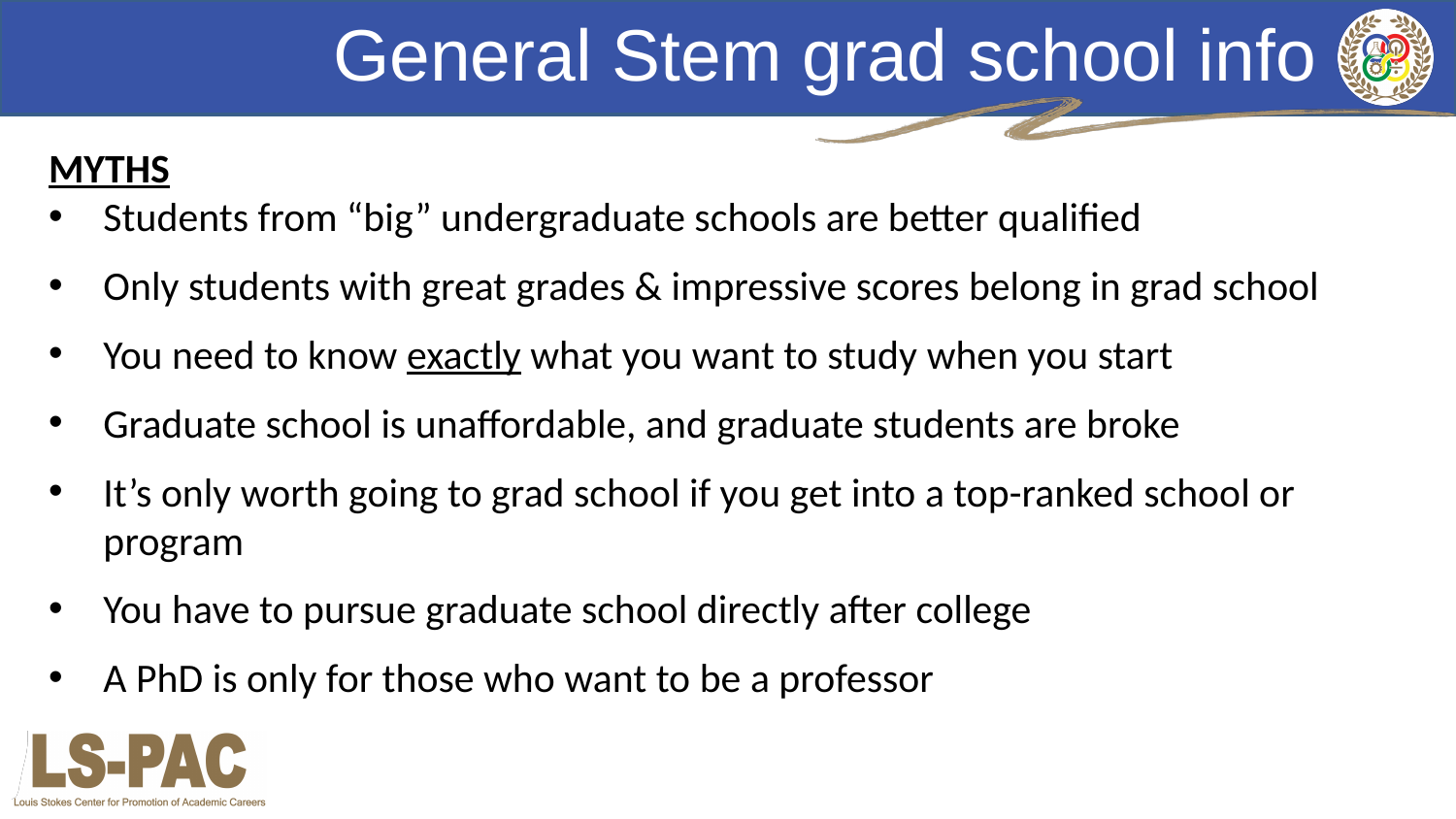

# General Stem grad school info
MYTHS​
Students from “big” undergraduate schools are better qualified​
Only students with great grades & impressive scores belong in grad school
You need to know exactly what you want to study when you start​
Graduate school is unaffordable, and graduate students are broke
It’s only worth going to grad school if you get into a top-ranked school or program
You have to pursue graduate school directly after college
A PhD is only for those who want to be a professor